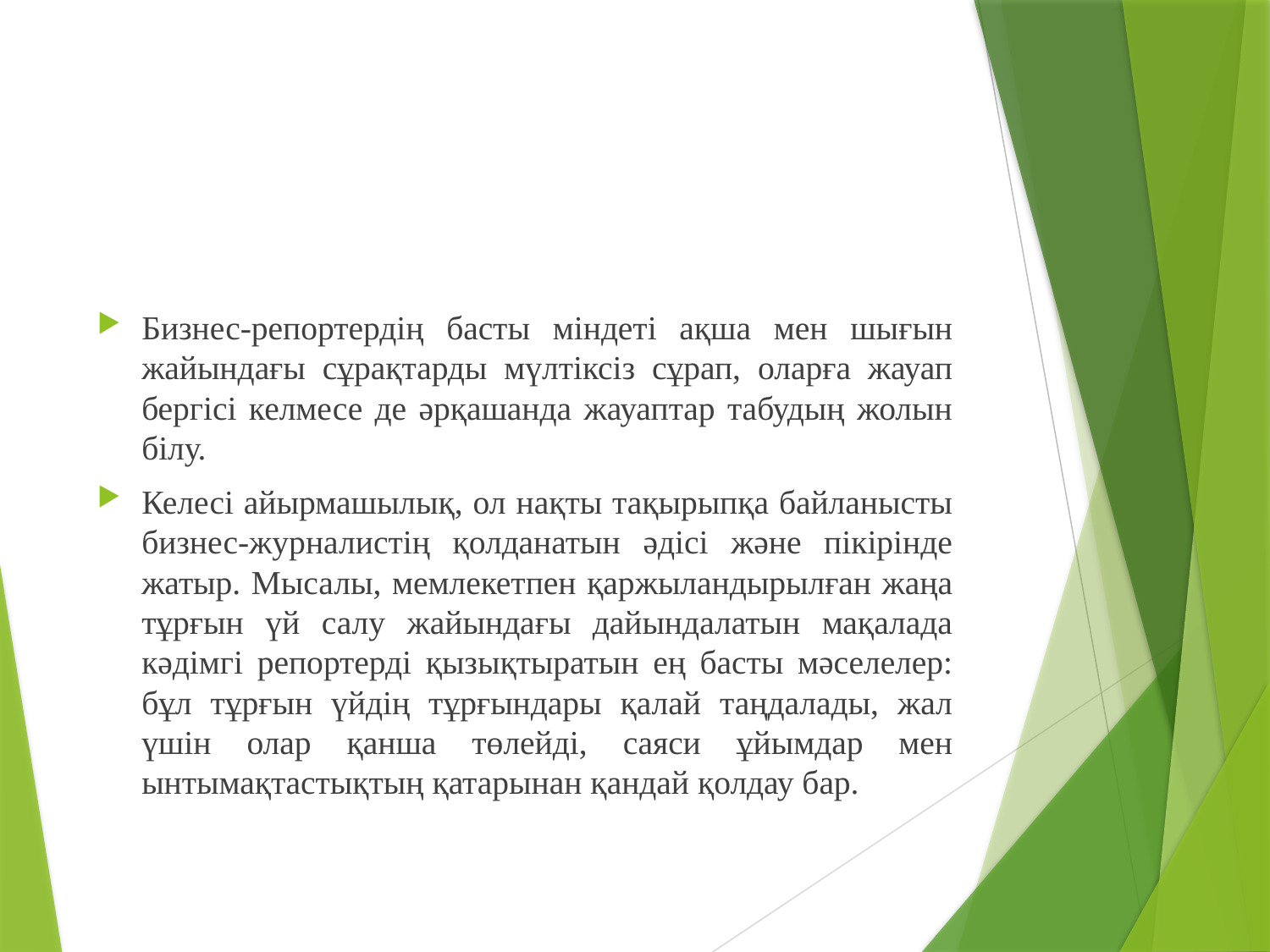

#
Бизнес-репортердiң басты мiндетi ақша мен шығын жайындағы сұрақтарды мүлтiксiз сұрап, оларға жауап бергiсi келмесе де əрқашанда жауаптар табудың жолын бiлу.
Келесi айырмашылық, ол нақты тақырыпқа байланысты бизнес-журналистiң қолданатын әдiсi және пiкiрiнде жатыр. Мысалы, мемлекетпен қаржыландырылған жаңа тұрғын үй салу жайындағы дайындалатын мақалада кәдiмгi репортердi қызықтыратын ең басты мәселелер: бұл тұрғын үйдiң тұрғындары қалай таңдалады, жал үшiн олар қанша төлейдi, саяси ұйымдар мен ынтымақтастықтың қатарынан қандай қолдау бар.